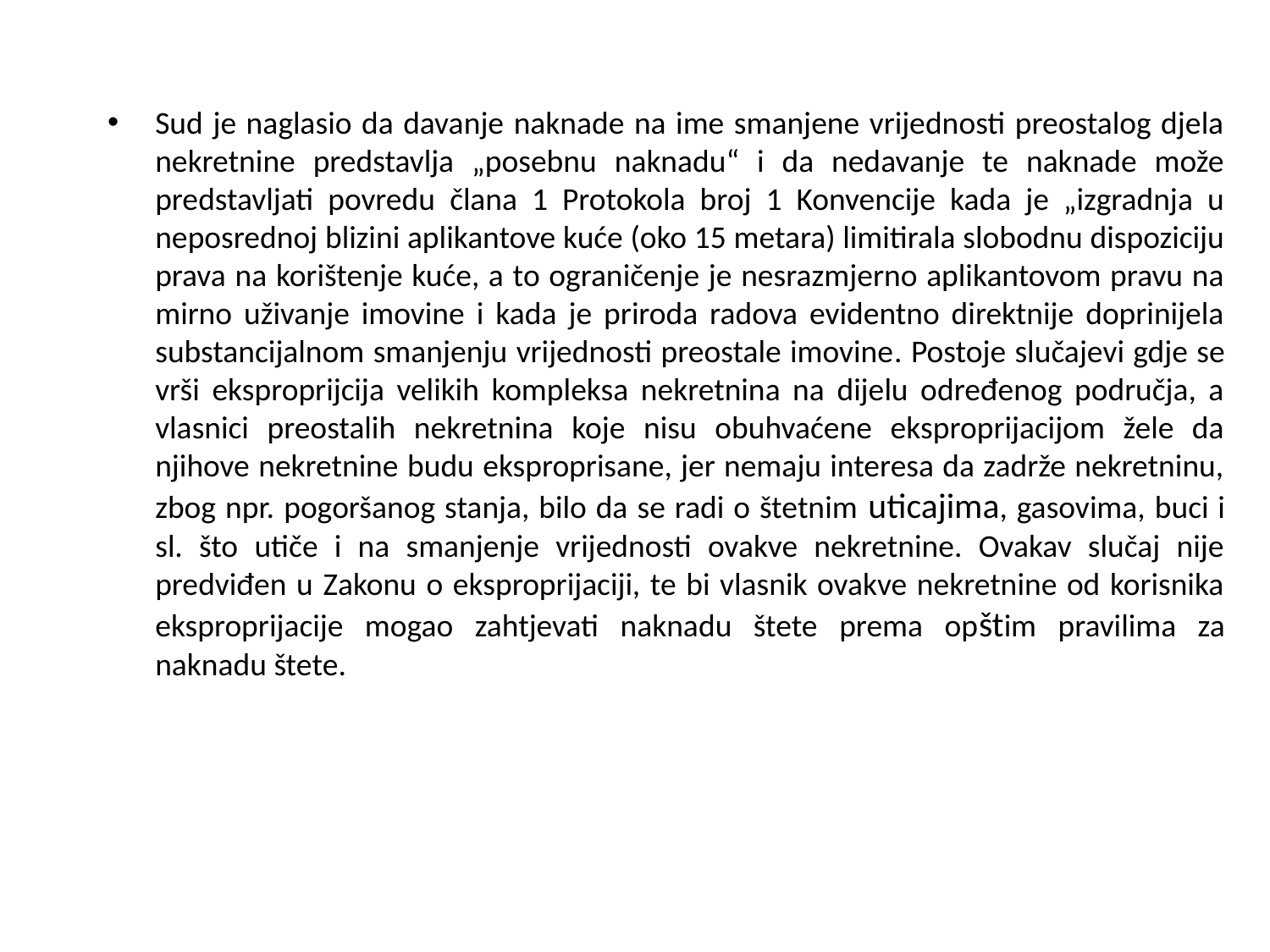

#
Sud je naglasio da davanje naknade na ime smanjene vrijednosti preostalog djela nekretnine predstavlja „posebnu naknadu“ i da nedavanje te naknade može predstavljati povredu člana 1 Protokola broj 1 Konvencije kada je „izgradnja u neposrednoj blizini aplikantove kuće (oko 15 metara) limitirala slobodnu dispoziciju prava na korištenje kuće, a to ograničenje je nesrazmjerno aplikantovom pravu na mirno uživanje imovine i kada je priroda radova evidentno direktnije doprinijela substancijalnom smanjenju vrijednosti preostale imovine. Postoje slučajevi gdje se vrši eksproprijcija velikih kompleksa nekretnina na dijelu određenog područja, a vlasnici preostalih nekretnina koje nisu obuhvaćene eksproprijacijom žele da njihove nekretnine budu eksproprisane, jer nemaju interesa da zadrže nekretninu, zbog npr. pogoršanog stanja, bilo da se radi o štetnim uticajima, gasovima, buci i sl. što utiče i na smanjenje vrijednosti ovakve nekretnine. Ovakav slučaj nije predviđen u Zakonu o eksproprijaciji, te bi vlasnik ovakve nekretnine od korisnika eksproprijacije mogao zahtjevati naknadu štete prema opštim pravilima za naknadu štete.